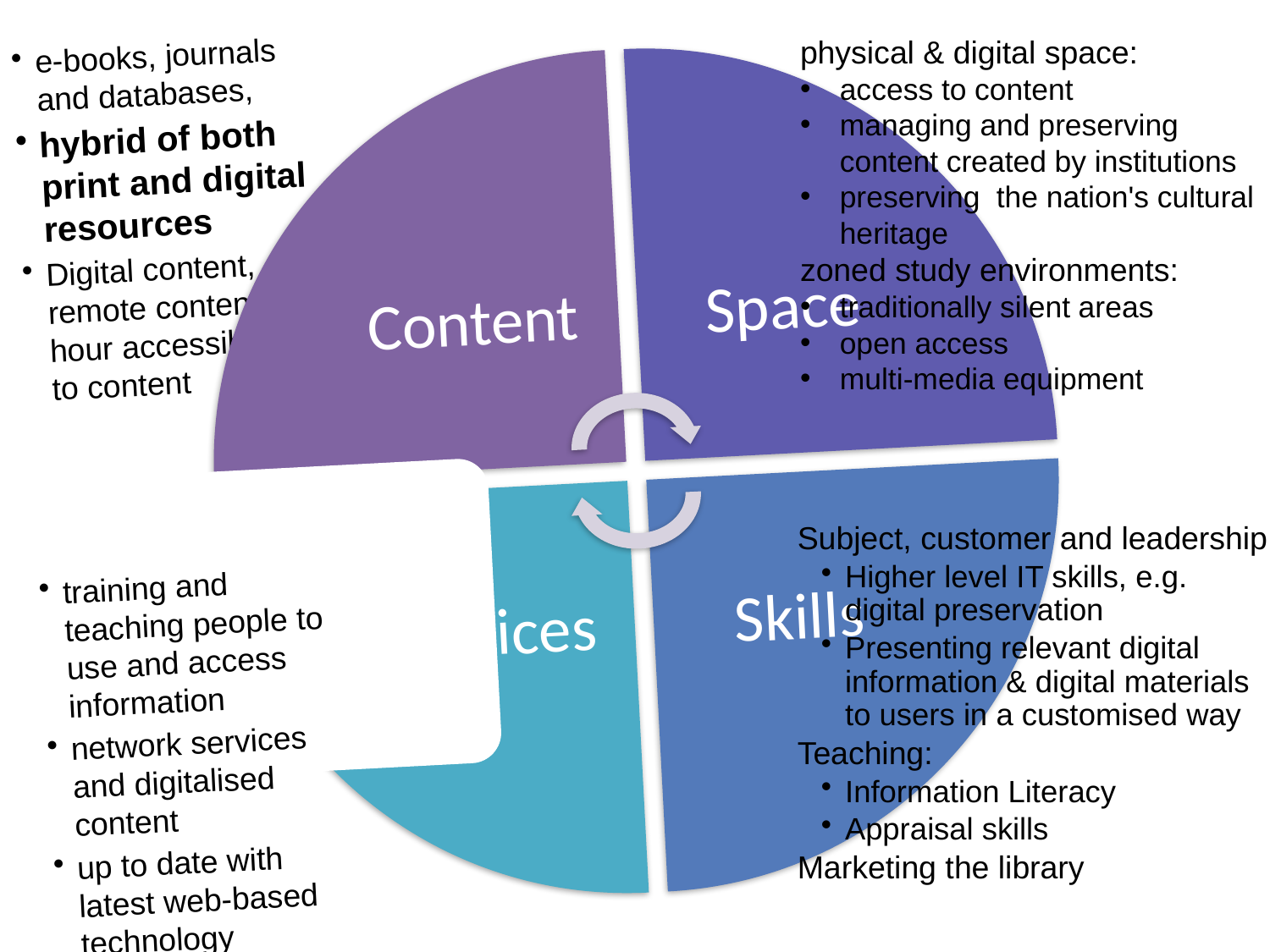

e-books, journals and databases,
hybrid of both print and digital resources
Digital content, remote content, 24 hour accessibility to content
Content
Space

training and teaching people to use and access information
network services and digitalised content
up to date with latest web-based technology
Skills
Services
physical & digital space:
access to content
managing and preserving content created by institutions
preserving  the nation's cultural heritage
zoned study environments:
traditionally silent areas
open access
multi-media equipment
Subject, customer and leadership
Higher level IT skills, e.g. digital preservation
Presenting relevant digital information & digital materials to users in a customised way
Teaching:
Information Literacy
Appraisal skills
Marketing the library